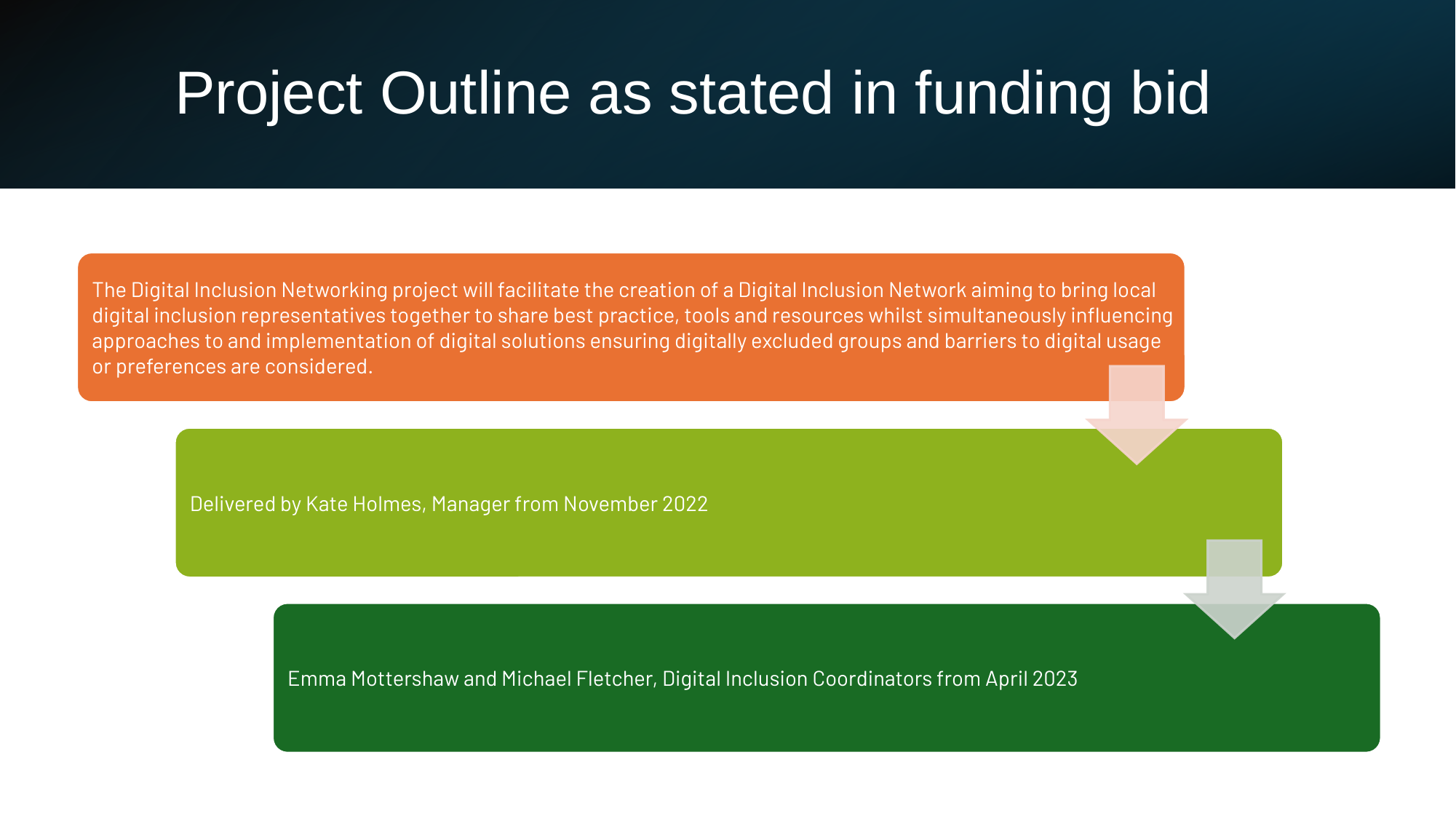

# Project Outline as stated in funding bid
The Digital Inclusion Networking project will facilitate the creation of a Digital Inclusion Network aiming to bring local digital inclusion representatives together to share best practice, tools and resources whilst simultaneously influencing approaches to and implementation of digital solutions ensuring digitally excluded groups and barriers to digital usage or preferences are considered.
Delivered by Kate Holmes, Manager from November 2022
Emma Mottershaw and Michael Fletcher, Digital Inclusion Coordinators from April 2023